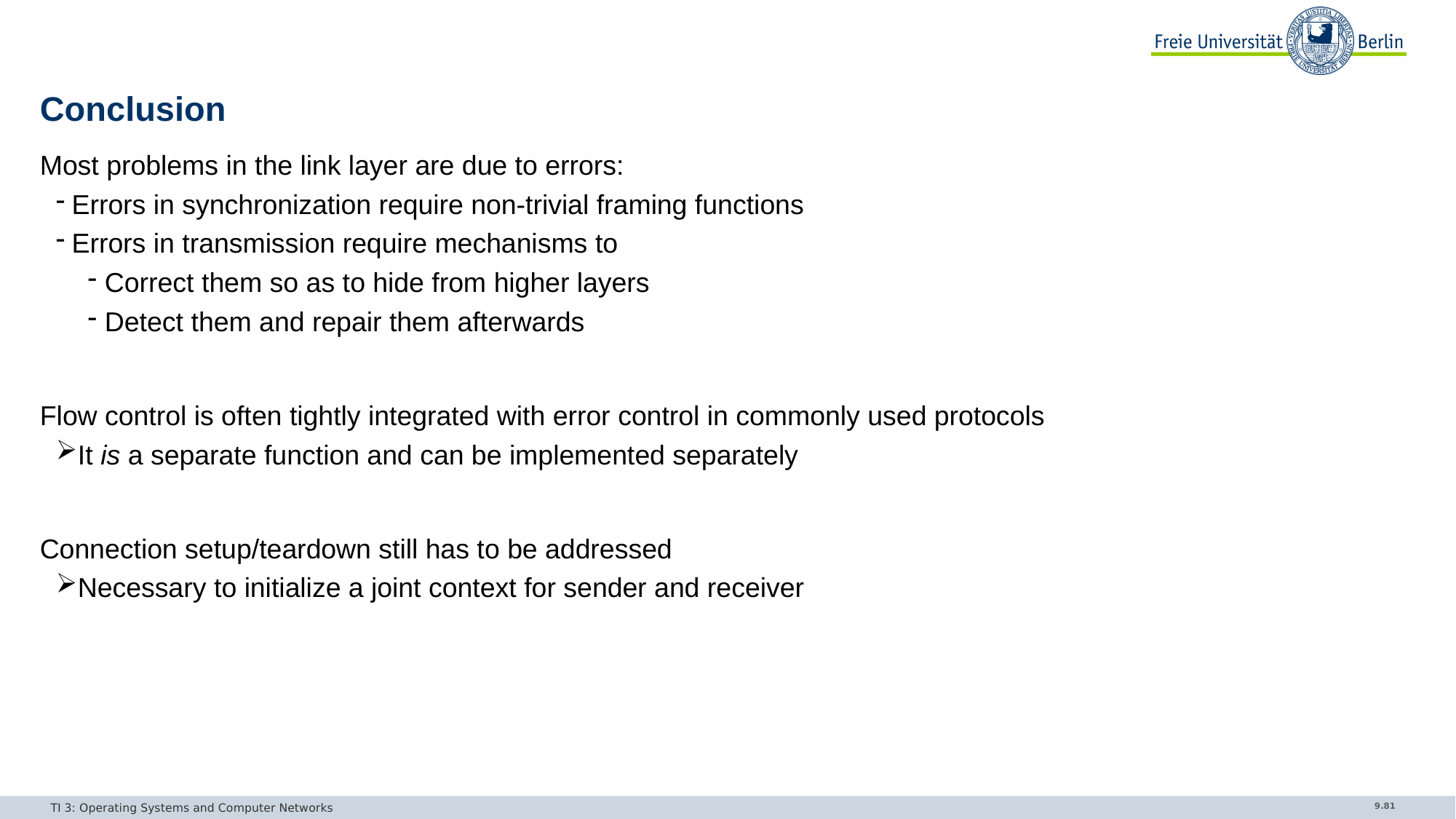

# Conclusion
Most problems in the link layer are due to errors:
Errors in synchronization require non-trivial framing functions
Errors in transmission require mechanisms to
Correct them so as to hide from higher layers
Detect them and repair them afterwards

Flow control is often tightly integrated with error control in commonly used protocols
It is a separate function and can be implemented separately

Connection setup/teardown still has to be addressed
Necessary to initialize a joint context for sender and receiver
TI 3: Operating Systems and Computer Networks